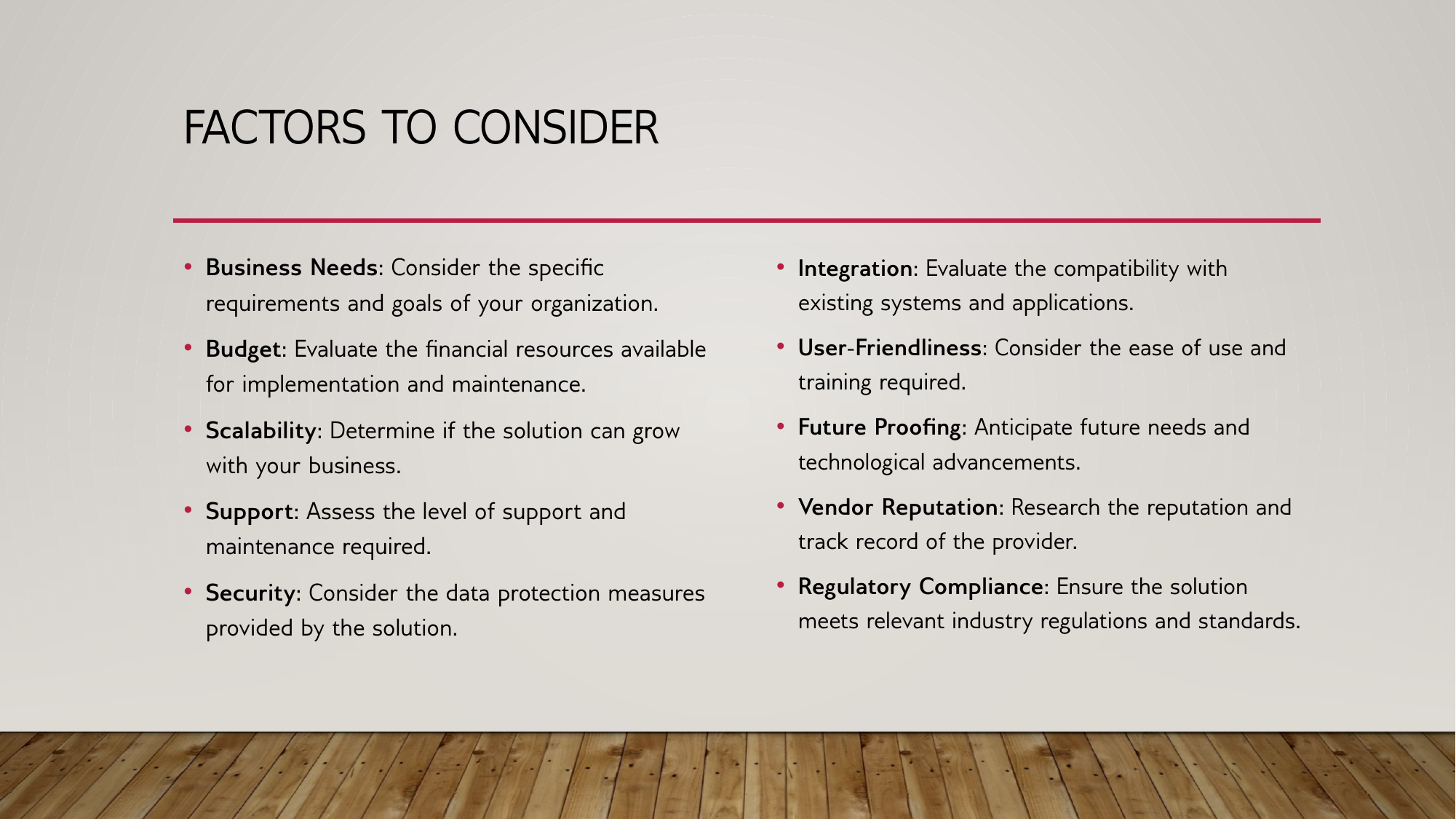

# Factors to Consider
Business Needs: Consider the specific requirements and goals of your organization.
Budget: Evaluate the financial resources available for implementation and maintenance.
Scalability: Determine if the solution can grow with your business.
Support: Assess the level of support and maintenance required.
Security: Consider the data protection measures provided by the solution.
Integration: Evaluate the compatibility with existing systems and applications.
User-Friendliness: Consider the ease of use and training required.
Future Proofing: Anticipate future needs and technological advancements.
Vendor Reputation: Research the reputation and track record of the provider.
Regulatory Compliance: Ensure the solution meets relevant industry regulations and standards.